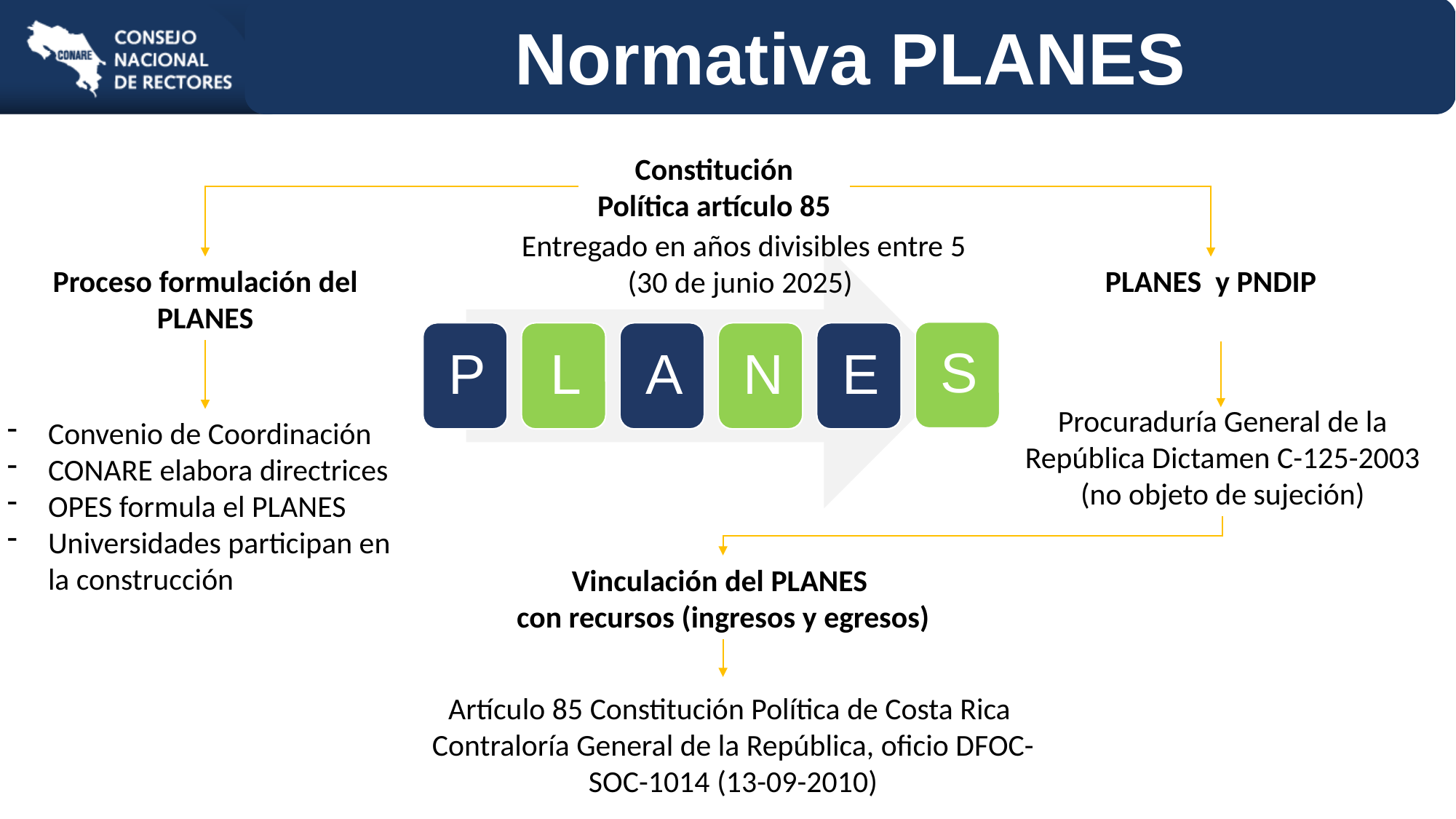

Normativa PLANES
Constitución Política artículo 85
Entregado en años divisibles entre 5
(30 de junio 2025)
P
L
A
N
E
S
Proceso formulación del PLANES
PLANES  y PNDIP
Procuraduría General de la República Dictamen C-125-2003
(no objeto de sujeción)
Convenio de Coordinación
CONARE elabora directrices
OPES formula el PLANES
Universidades participan en la construcción
Vinculación del PLANES
con recursos (ingresos y egresos)
Artículo 85 Constitución Política de Costa Rica
Contraloría General de la República, oficio DFOC-SOC-1014 (13-09-2010)